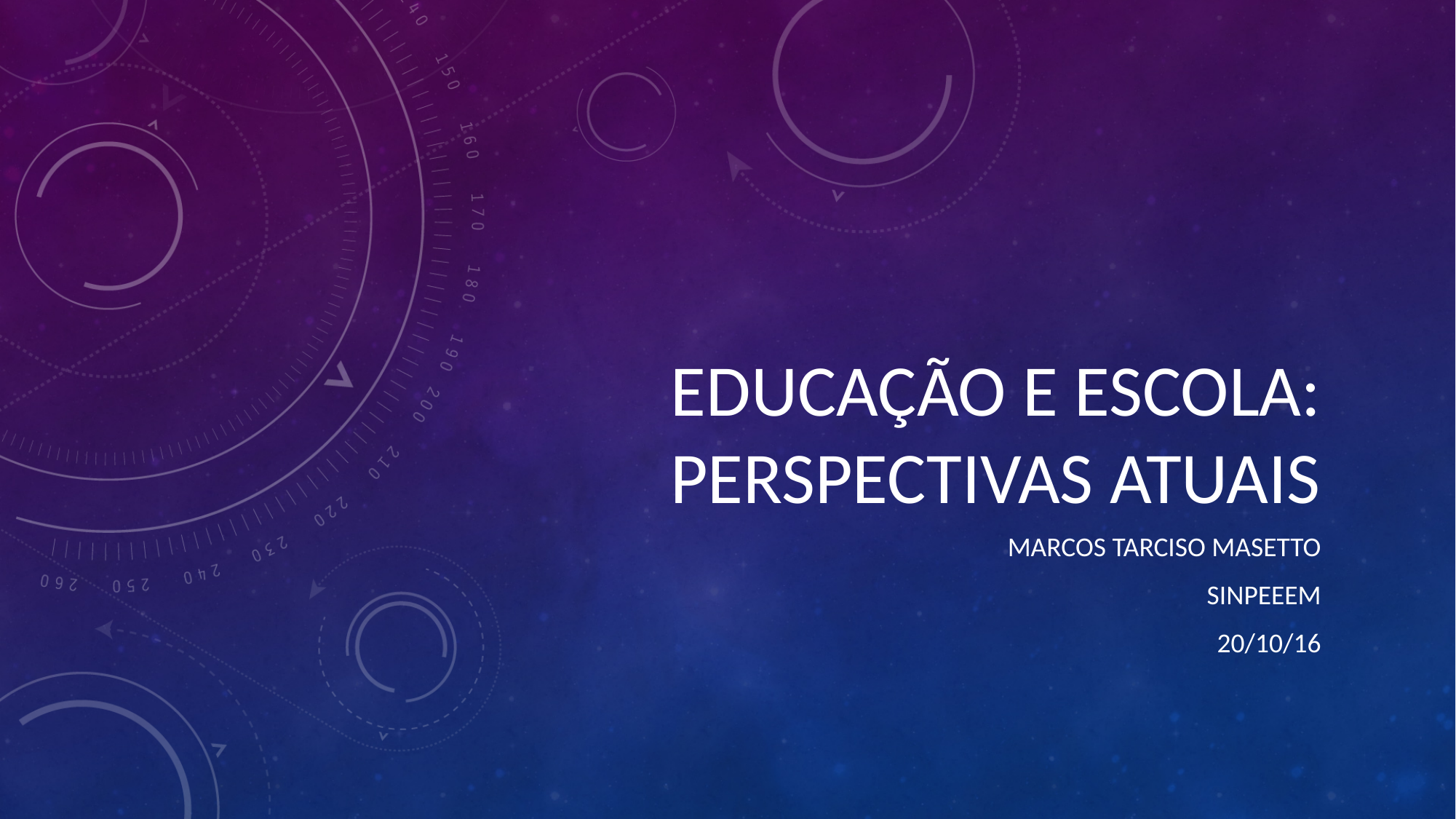

# Educação e Escola: Perspectivas atuais
Marcos Tarciso Masetto
Sinpeeem
20/10/16